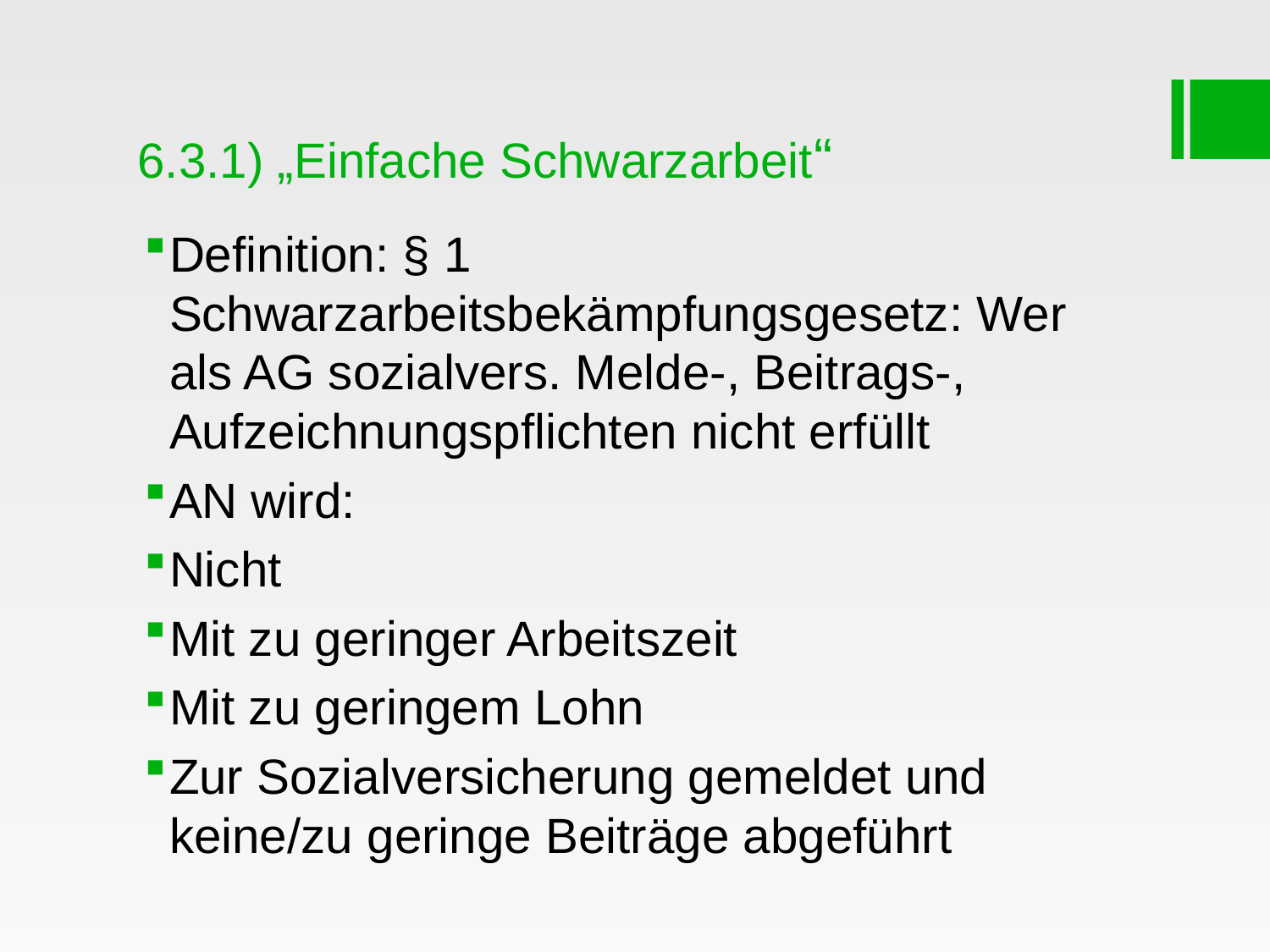

# 6.3.1) „Einfache Schwarzarbeit“
Definition: § 1 Schwarzarbeitsbekämpfungsgesetz: Wer als AG sozialvers. Melde-, Beitrags-, Aufzeichnungspflichten nicht erfüllt
AN wird:
Nicht
Mit zu geringer Arbeitszeit
Mit zu geringem Lohn
Zur Sozialversicherung gemeldet und keine/zu geringe Beiträge abgeführt